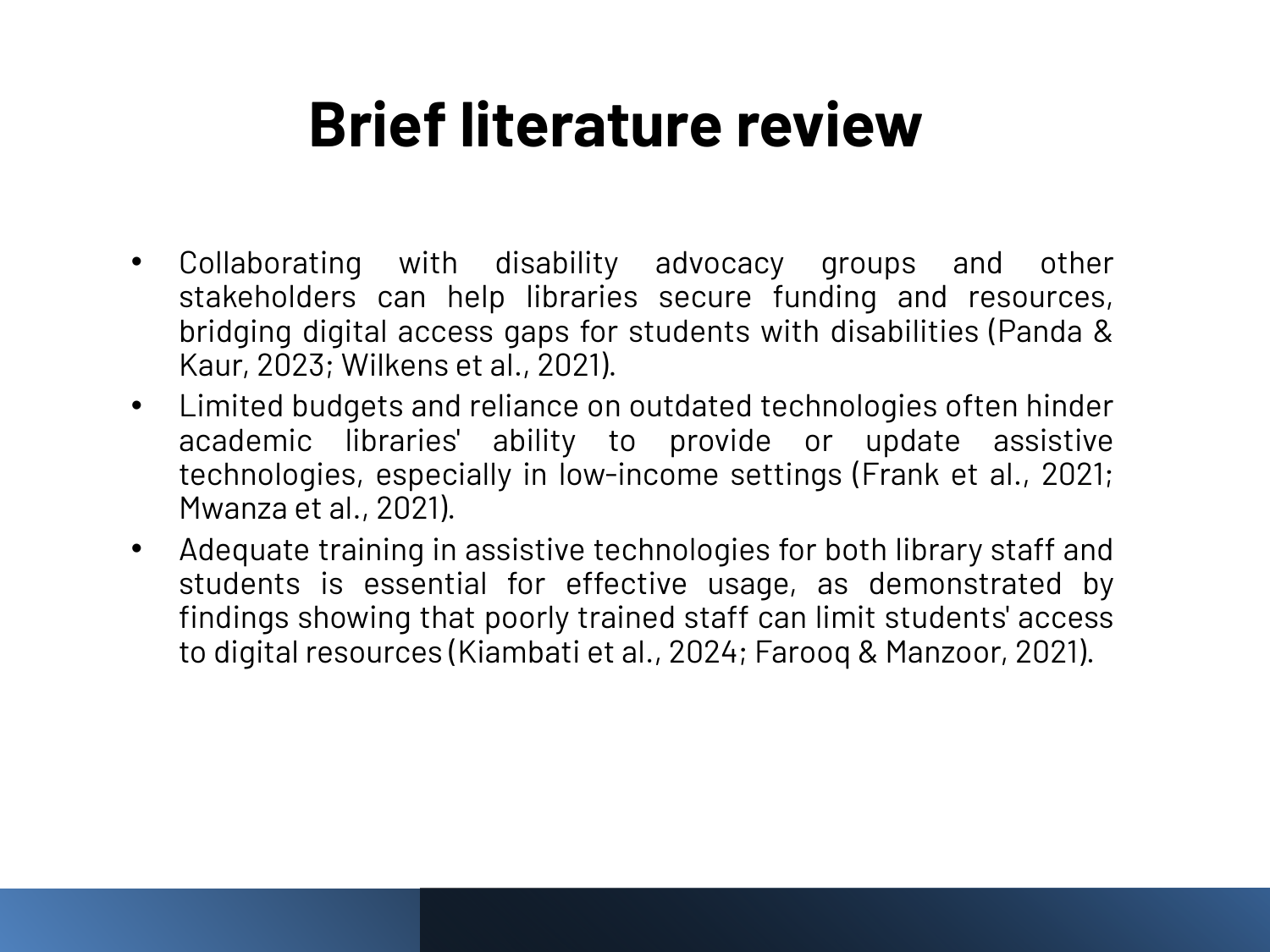

# Brief literature review

Collaborating with disability advocacy groups and other stakeholders can help libraries secure funding and resources, bridging digital access gaps for students with disabilities (Panda & Kaur, 2023; Wilkens et al., 2021).
Limited budgets and reliance on outdated technologies often hinder academic libraries' ability to provide or update assistive technologies, especially in low-income settings (Frank et al., 2021; Mwanza et al., 2021).
Adequate training in assistive technologies for both library staff and students is essential for effective usage, as demonstrated by findings showing that poorly trained staff can limit students' access to digital resources (Kiambati et al., 2024; Farooq & Manzoor, 2021).